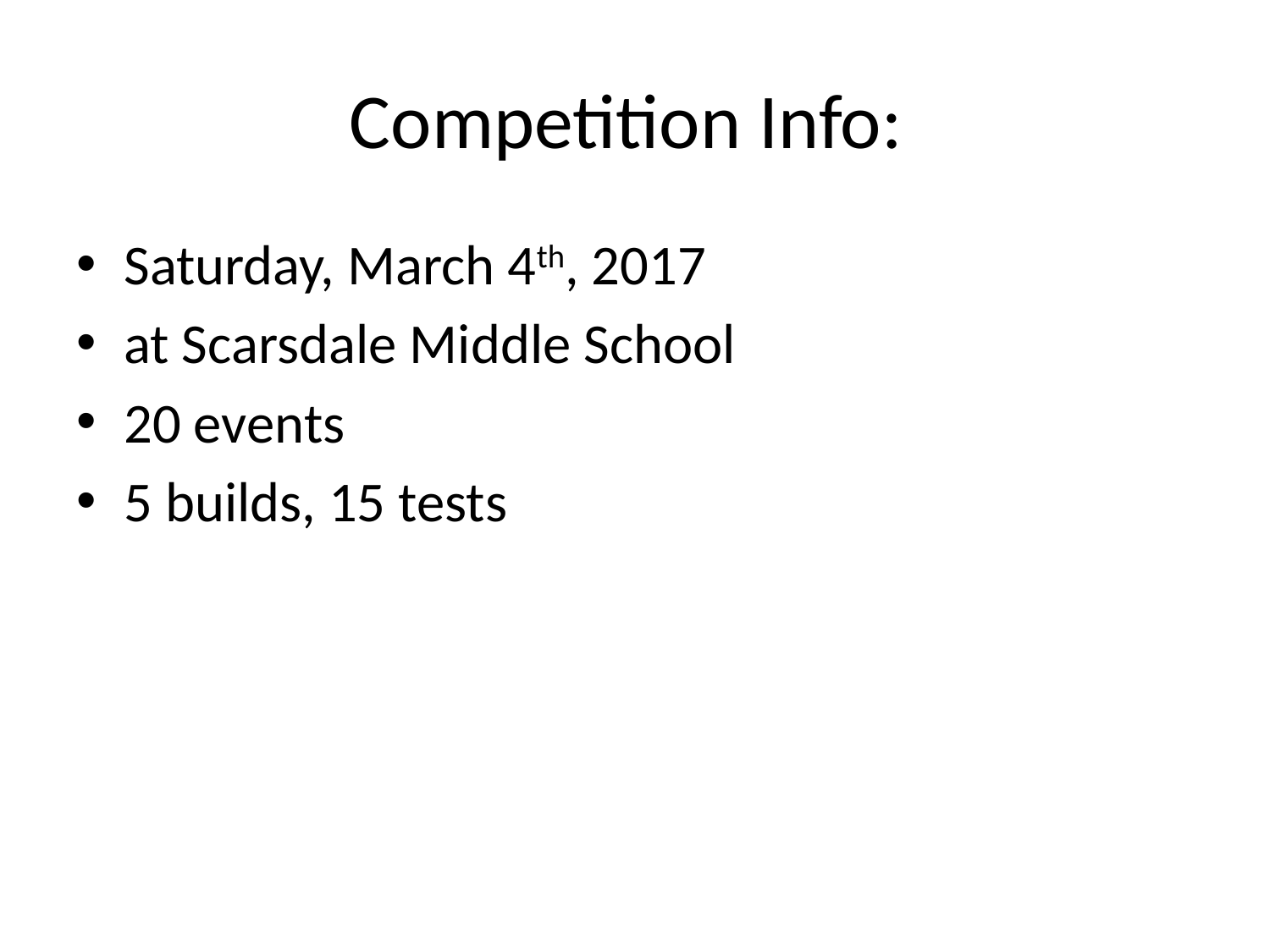

# Competition Info:
Saturday, March 4th, 2017
at Scarsdale Middle School
20 events
5 builds, 15 tests